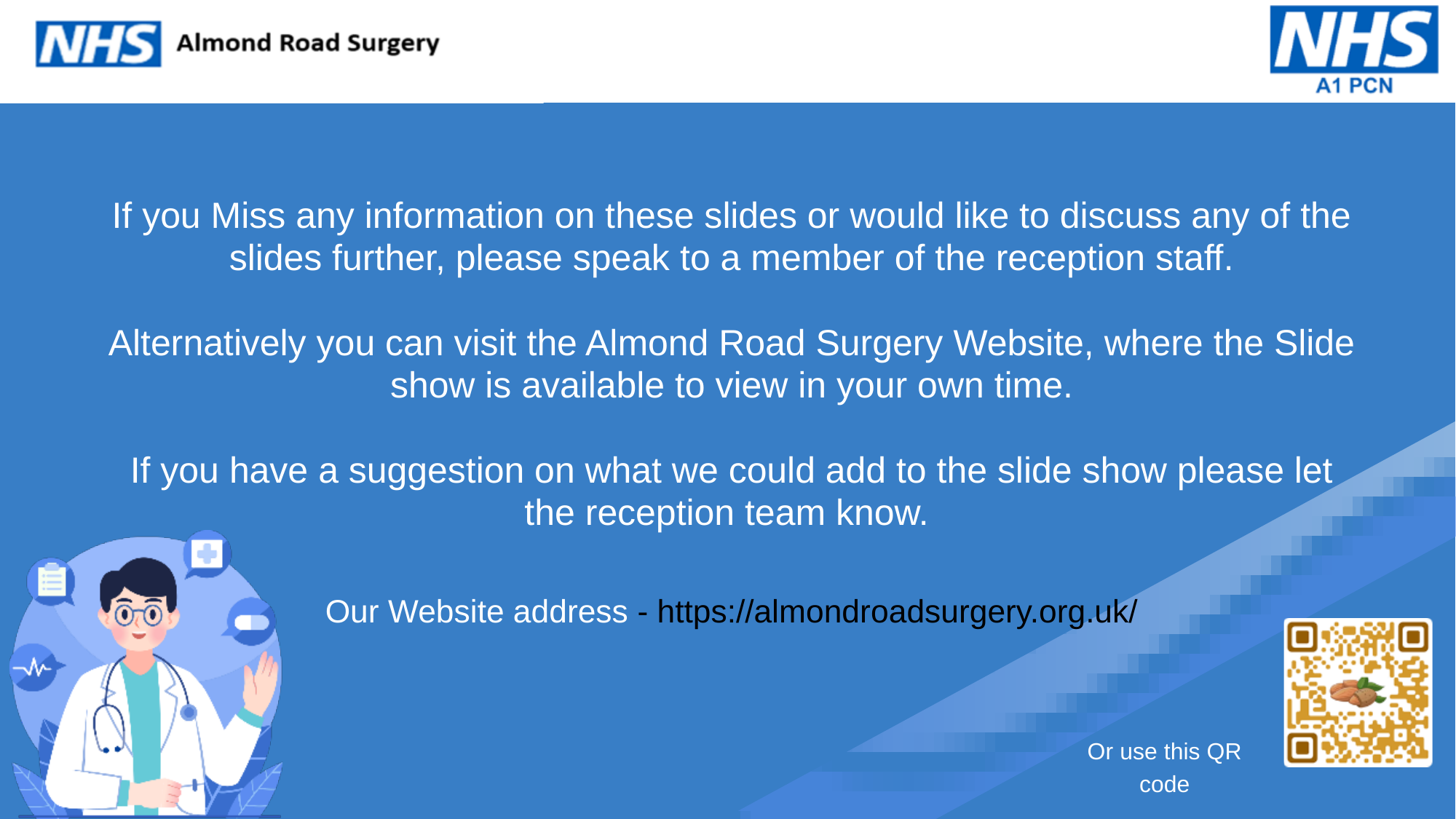

If you Miss any information on these slides or would like to discuss any of the slides further, please speak to a member of the reception staff.

Alternatively you can visit the Almond Road Surgery Website, where the Slide show is available to view in your own time.

If you have a suggestion on what we could add to the slide show please let the reception team know.

Our Website address - https://almondroadsurgery.org.uk/

Or use this QR code